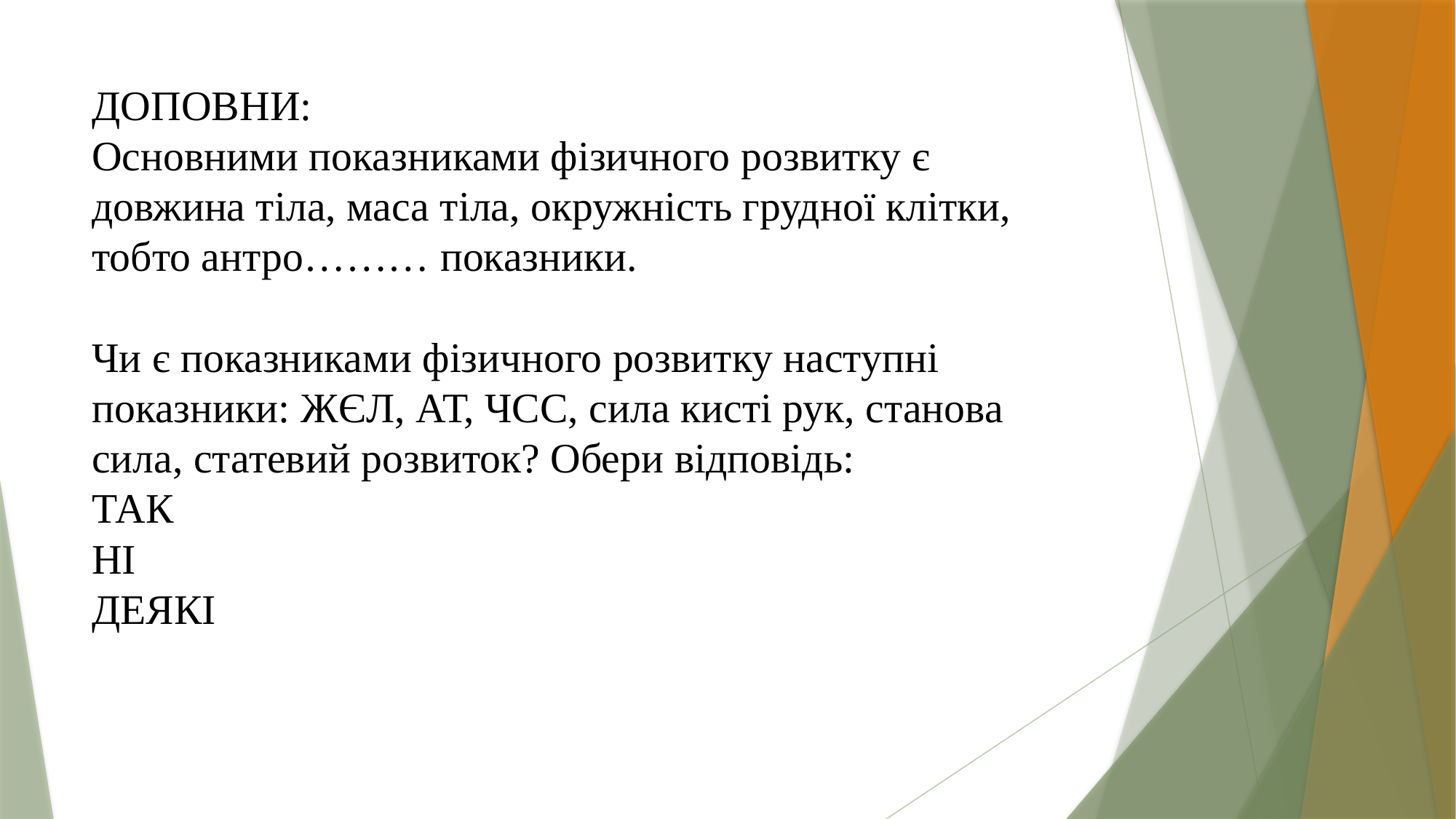

# ДОПОВНИ: Основними показниками фізичного розвитку є  довжина тіла, маса тіла, окружність грудної клітки, тобто антро……… показники. Чи є показниками фізичного розвитку наступні показники: ЖЄЛ, АТ, ЧСС, сила кисті рук, станова сила, статевий розвиток? Обери відповідь: ТАК НІ ДЕЯКІ